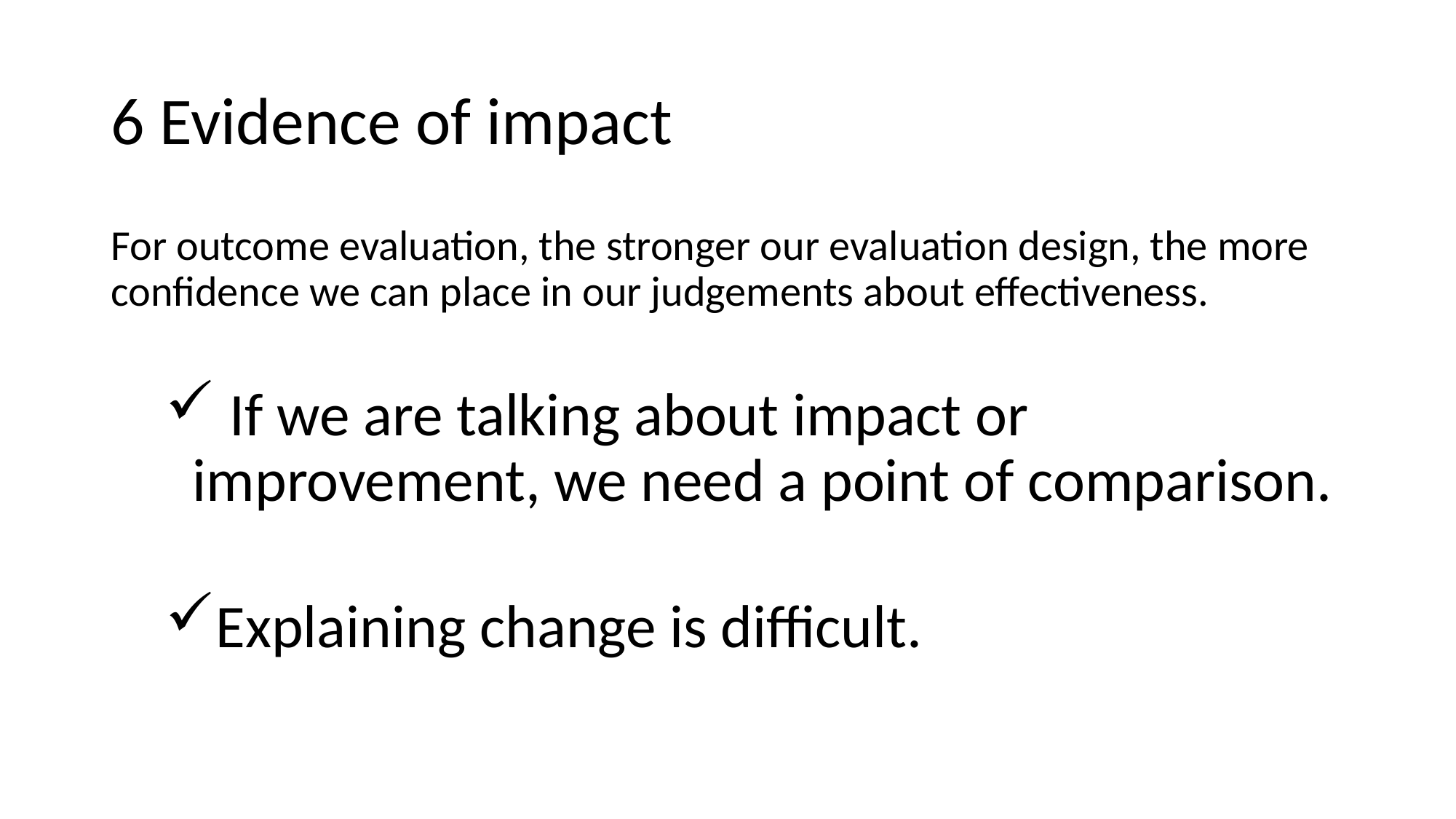

# 6 Evidence of impact
For outcome evaluation, the stronger our evaluation design, the more confidence we can place in our judgements about effectiveness.

 If we are talking about impact or improvement, we need a point of comparison.

Explaining change is difficult.